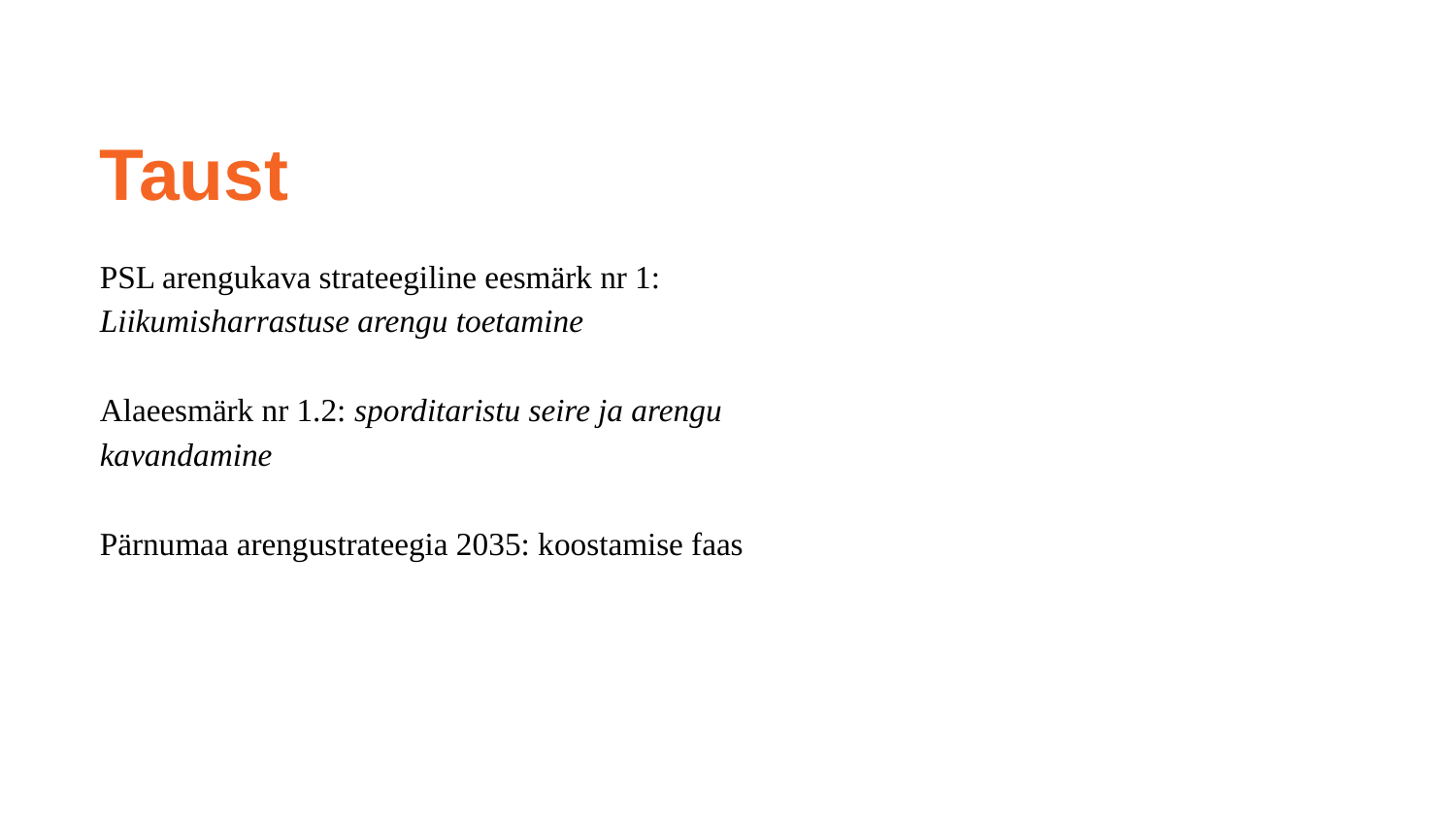

Taust
PSL arengukava strateegiline eesmärk nr 1:
Liikumisharrastuse arengu toetamine

Alaeesmärk nr 1.2: sporditaristu seire ja arengu kavandamine

Pärnumaa arengustrateegia 2035: koostamise faas